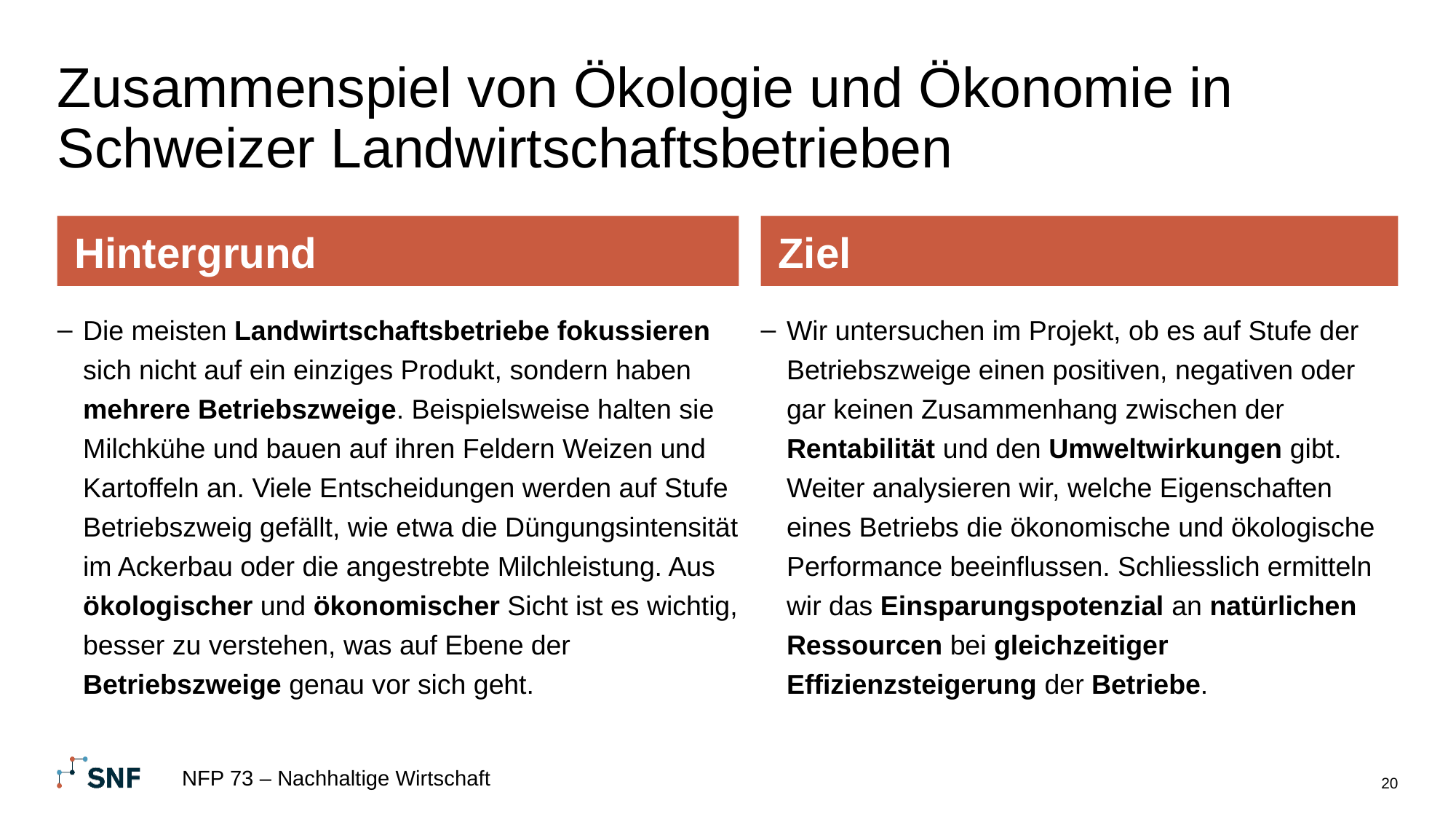

# Zusammenspiel von Ökologie und Ökonomie in Schweizer Landwirtschaftsbetrieben
Hintergrund
Ziel
Die meisten Landwirtschaftsbetriebe fokussieren sich nicht auf ein einziges Produkt, sondern haben mehrere Betriebszweige. Beispielsweise halten sie Milchkühe und bauen auf ihren Feldern Weizen und Kartoffeln an. Viele Entscheidungen werden auf Stufe Betriebszweig gefällt, wie etwa die Düngungsintensität im Ackerbau oder die angestrebte Milchleistung. Aus ökologischer und ökonomischer Sicht ist es wichtig, besser zu verstehen, was auf Ebene der Betriebszweige genau vor sich geht.

Wir untersuchen im Projekt, ob es auf Stufe der Betriebszweige einen positiven, negativen oder gar keinen Zusammenhang zwischen der Rentabilität und den Umweltwirkungen gibt. Weiter analysieren wir, welche Eigenschaften eines Betriebs die ökonomische und ökologische Performance beeinflussen. Schliesslich ermitteln wir das Einsparungspotenzial an natürlichen Ressourcen bei gleichzeitiger Effizienzsteigerung der Betriebe.

NFP 73 – Nachhaltige Wirtschaft
20